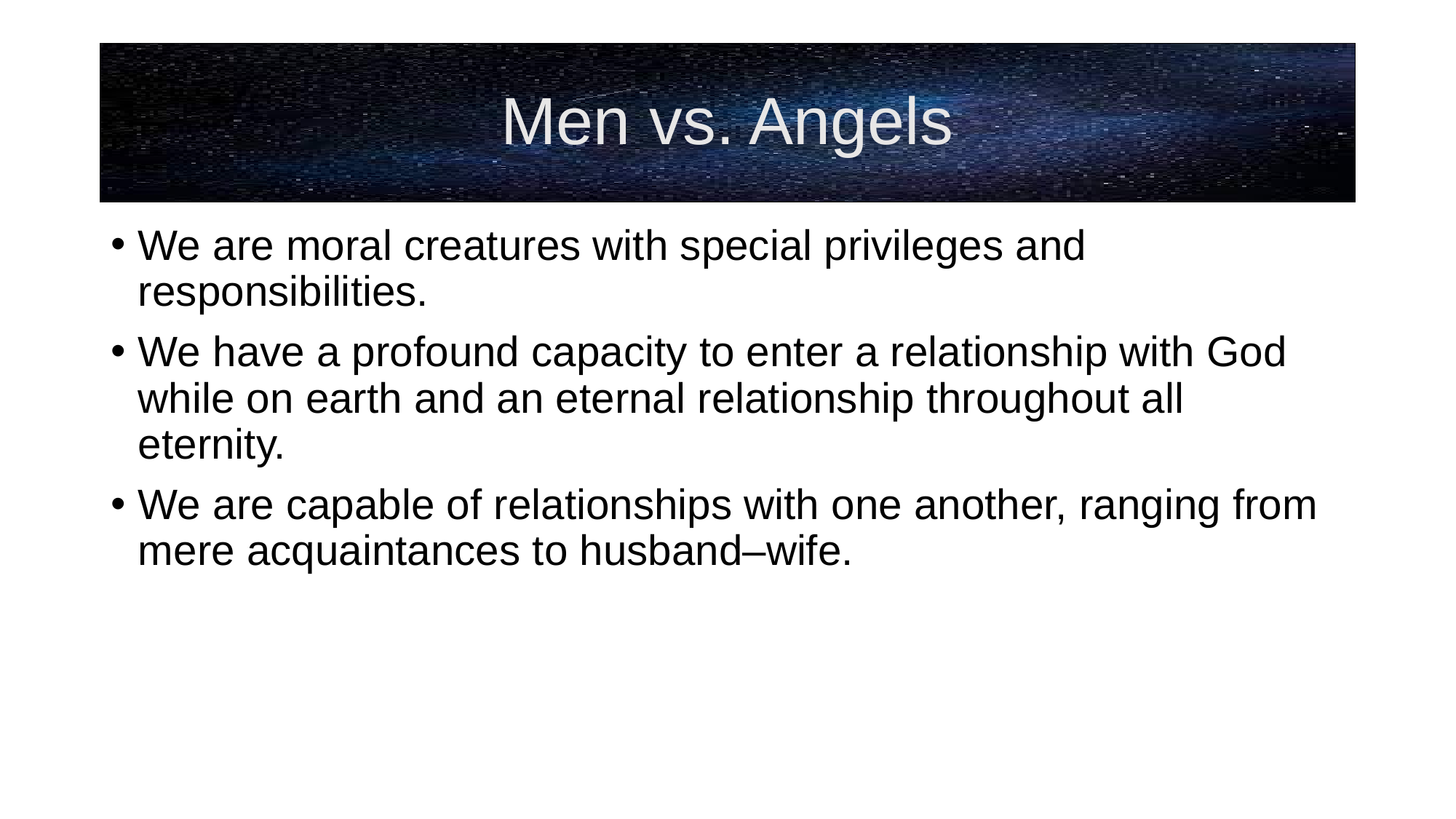

# Men vs. Angels
We are moral creatures with special privileges and responsibilities.
We have a profound capacity to enter a relationship with God while on earth and an eternal relationship throughout all eternity.
We are capable of relationships with one another, ranging from mere acquaintances to husband–wife.